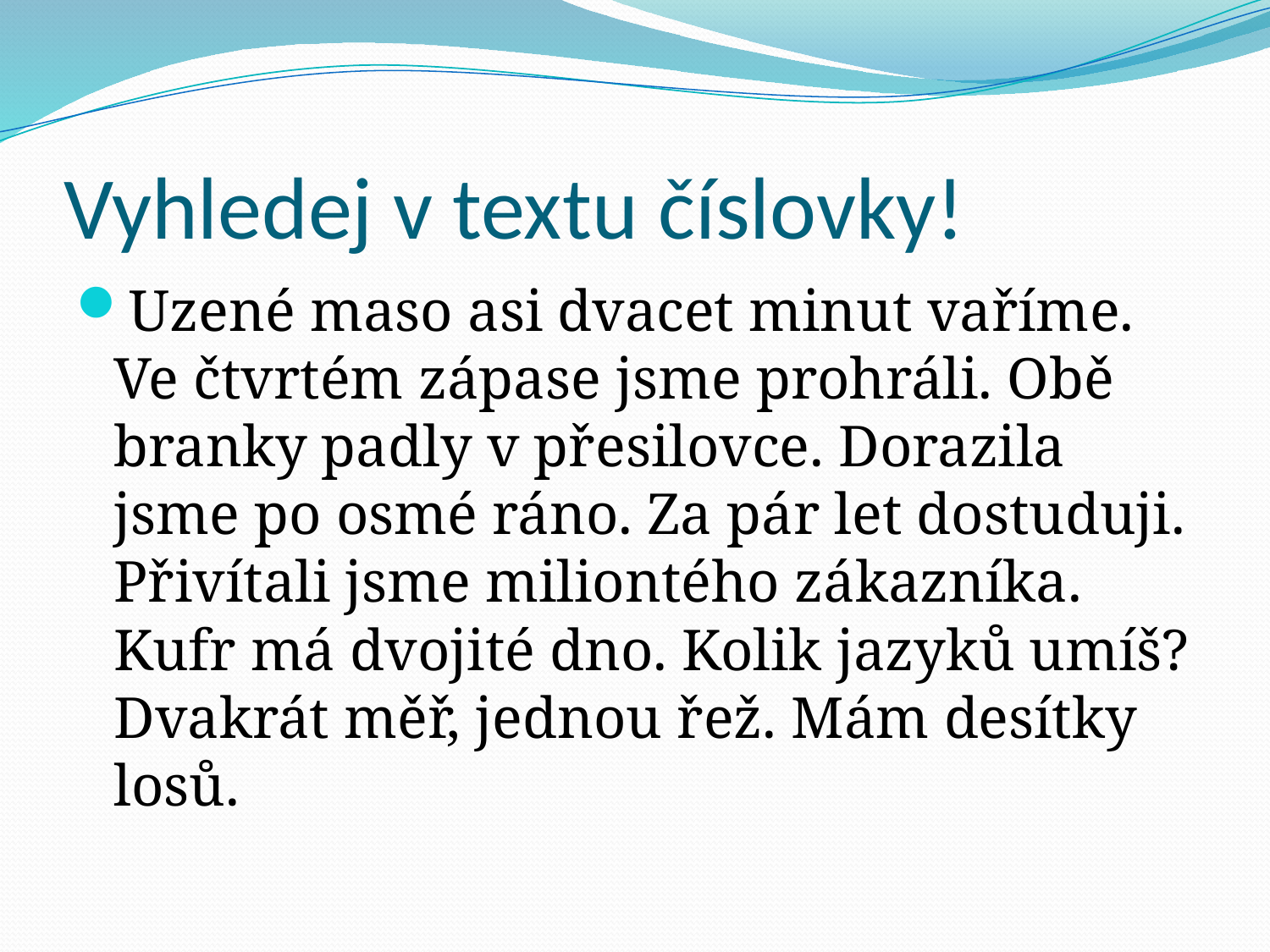

# Vyhledej v textu číslovky!
Uzené maso asi dvacet minut vaříme. Ve čtvrtém zápase jsme prohráli. Obě branky padly v přesilovce. Dorazila jsme po osmé ráno. Za pár let dostuduji. Přivítali jsme miliontého zákazníka. Kufr má dvojité dno. Kolik jazyků umíš? Dvakrát měř, jednou řež. Mám desítky losů.